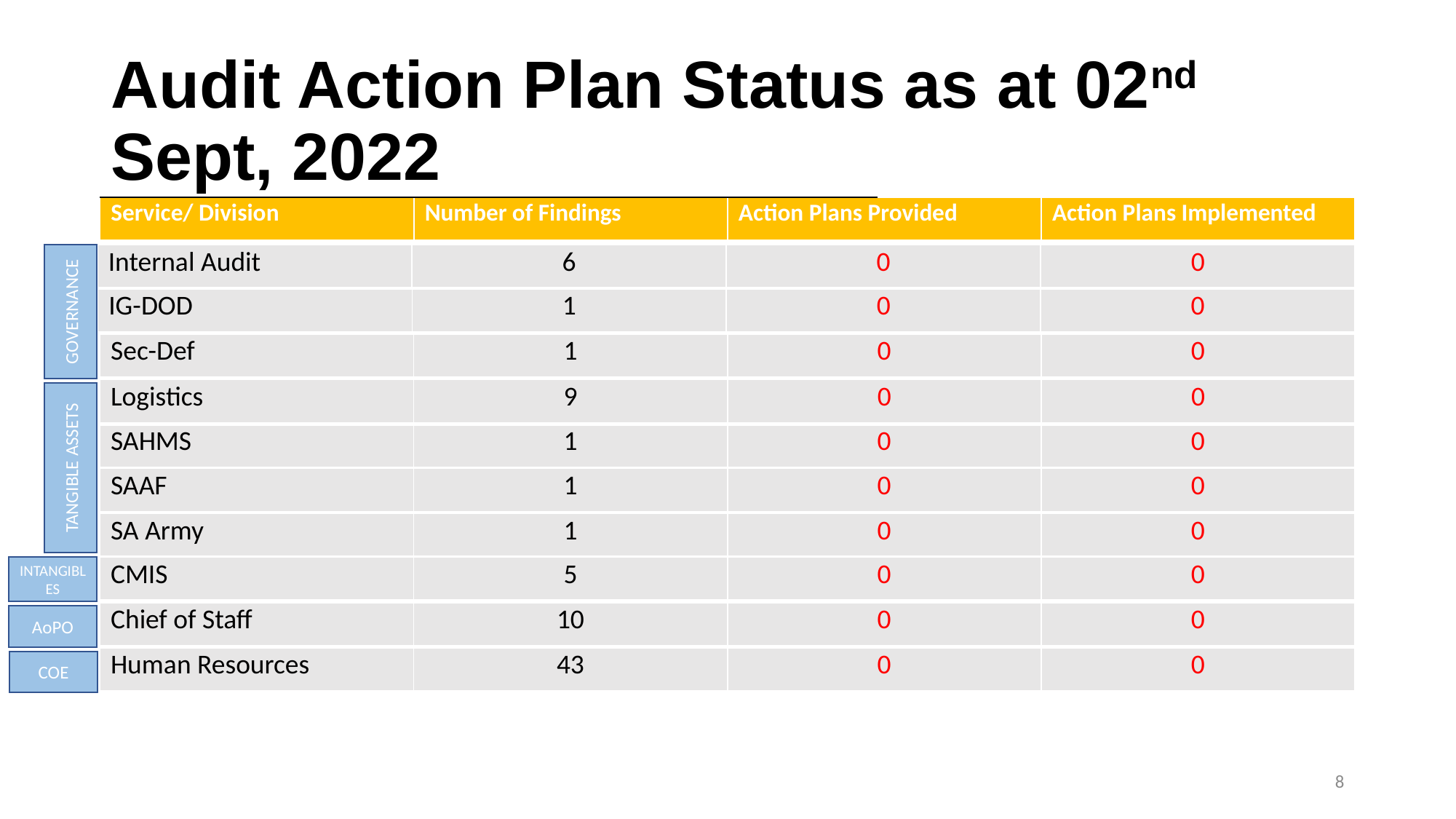

# Audit Action Plan Status as at 02nd Sept, 2022
| Service/ Division | Number of Findings | Action Plans Provided | Action Plans Implemented |
| --- | --- | --- | --- |
GOVERNANCE
| Internal Audit | 6 | 0 | 0 |
| --- | --- | --- | --- |
| IG-DOD | 1 | 0 | 0 |
| --- | --- | --- | --- |
| Sec-Def | 1 | 0 | 0 |
| --- | --- | --- | --- |
| Logistics | 9 | 0 | 0 |
| --- | --- | --- | --- |
TANGIBLE ASSETS
| SAHMS | 1 | 0 | 0 |
| --- | --- | --- | --- |
| SAAF | 1 | 0 | 0 |
| --- | --- | --- | --- |
| SA Army | 1 | 0 | 0 |
| --- | --- | --- | --- |
INTANGIBLES
| CMIS | 5 | 0 | 0 |
| --- | --- | --- | --- |
| Chief of Staff | 10 | 0 | 0 |
| --- | --- | --- | --- |
AoPO
| Human Resources | 43 | 0 | 0 |
| --- | --- | --- | --- |
COE
8